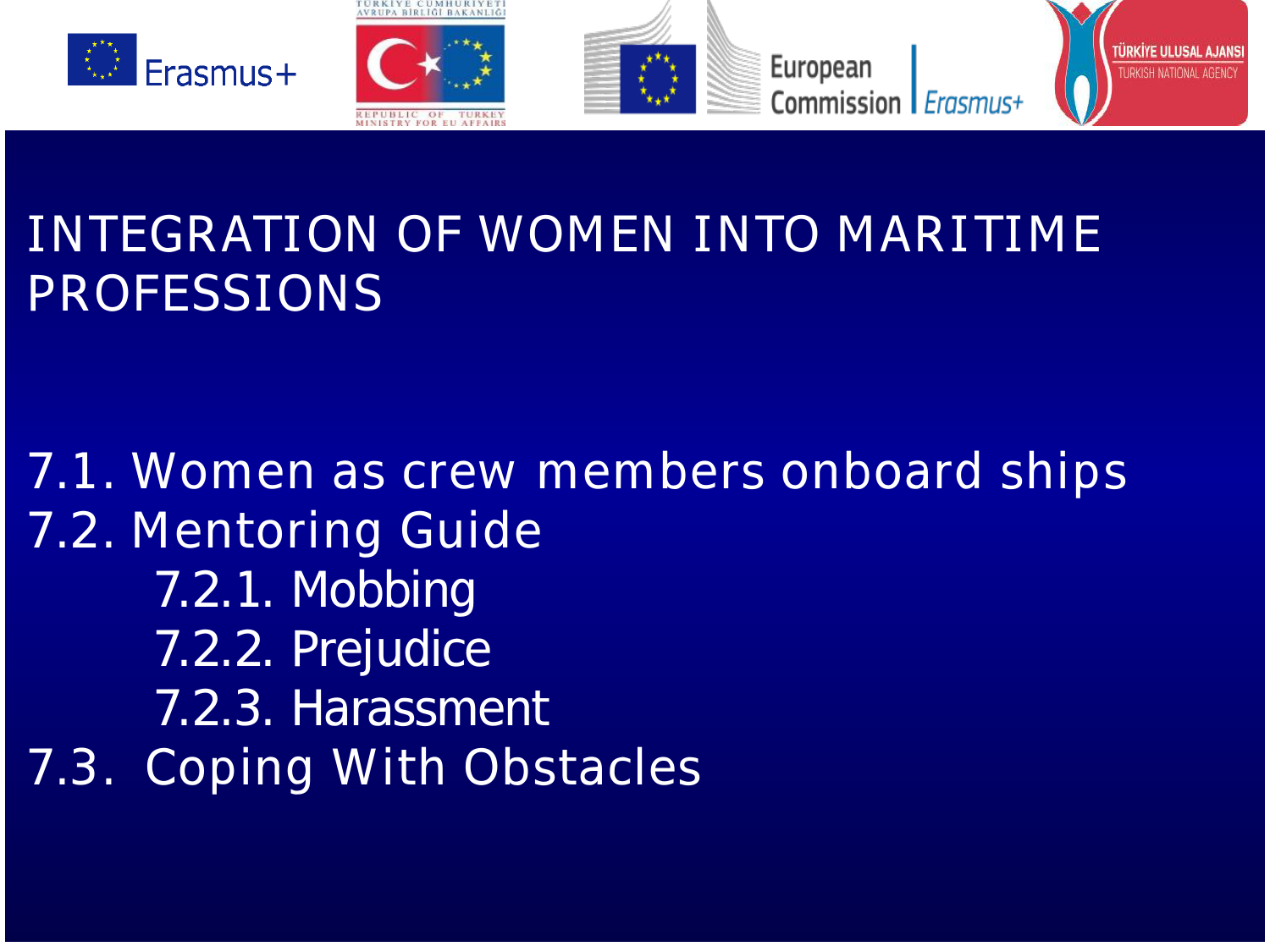

# INTEGRATION OF WOMEN INTO MARITIME PROFESSIONS 7.1. Women as crew members onboard ships 7.2. Mentoring Guide 7.2.1. Mobbing 7.2.2. Prejudice 7.2.3. Harassment 7.3.  Coping With Obstacles